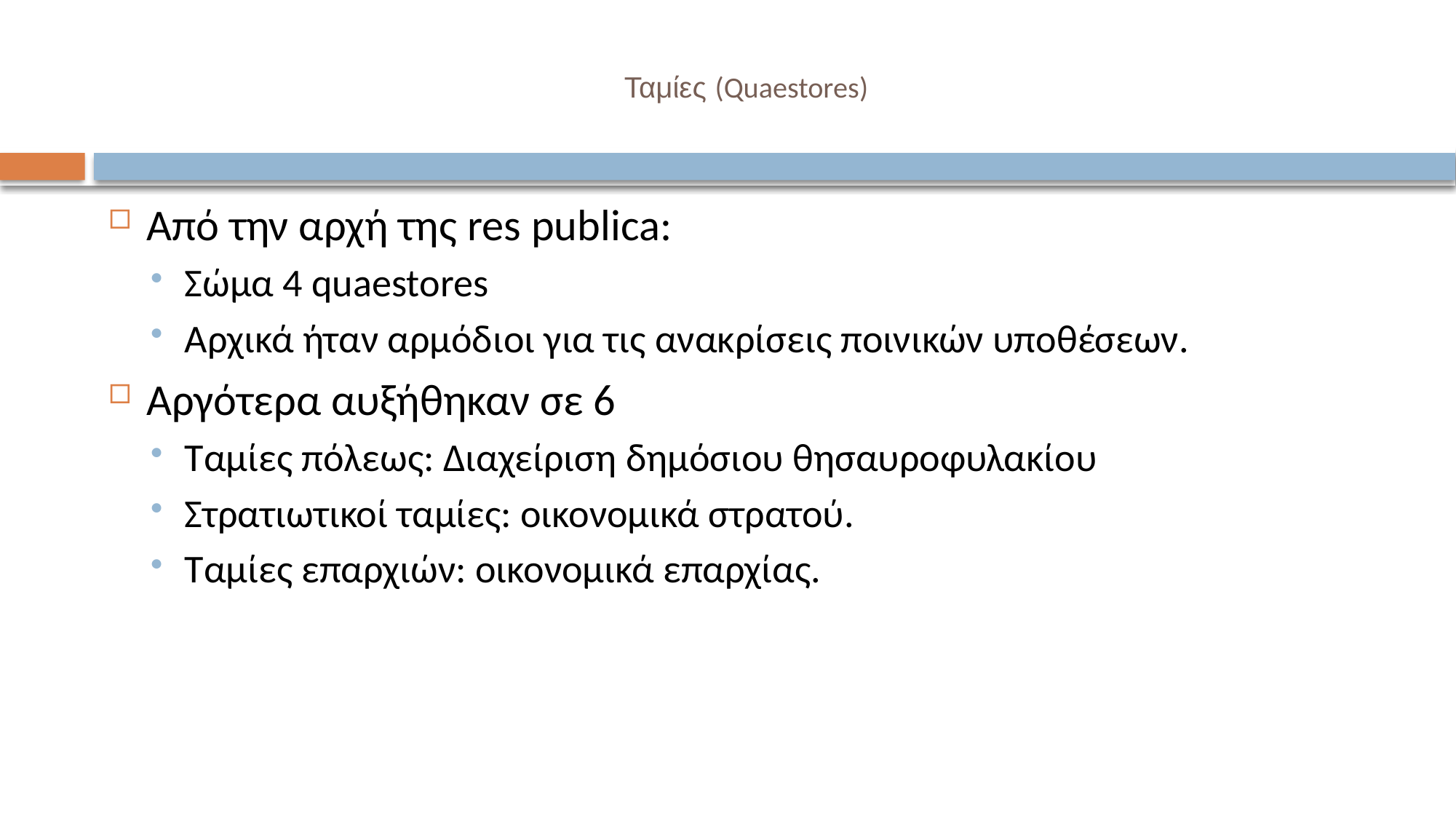

# Ταμίες (Quaestores)
Από την αρχή της res publica:
Σώμα 4 quaestores
Αρχικά ήταν αρμόδιοι για τις ανακρίσεις ποινικών υποθέσεων.
Αργότερα αυξήθηκαν σε 6
Ταμίες πόλεως: Διαχείριση δημόσιου θησαυροφυλακίου
Στρατιωτικοί ταμίες: οικονομικά στρατού.
Ταμίες επαρχιών: οικονομικά επαρχίας.